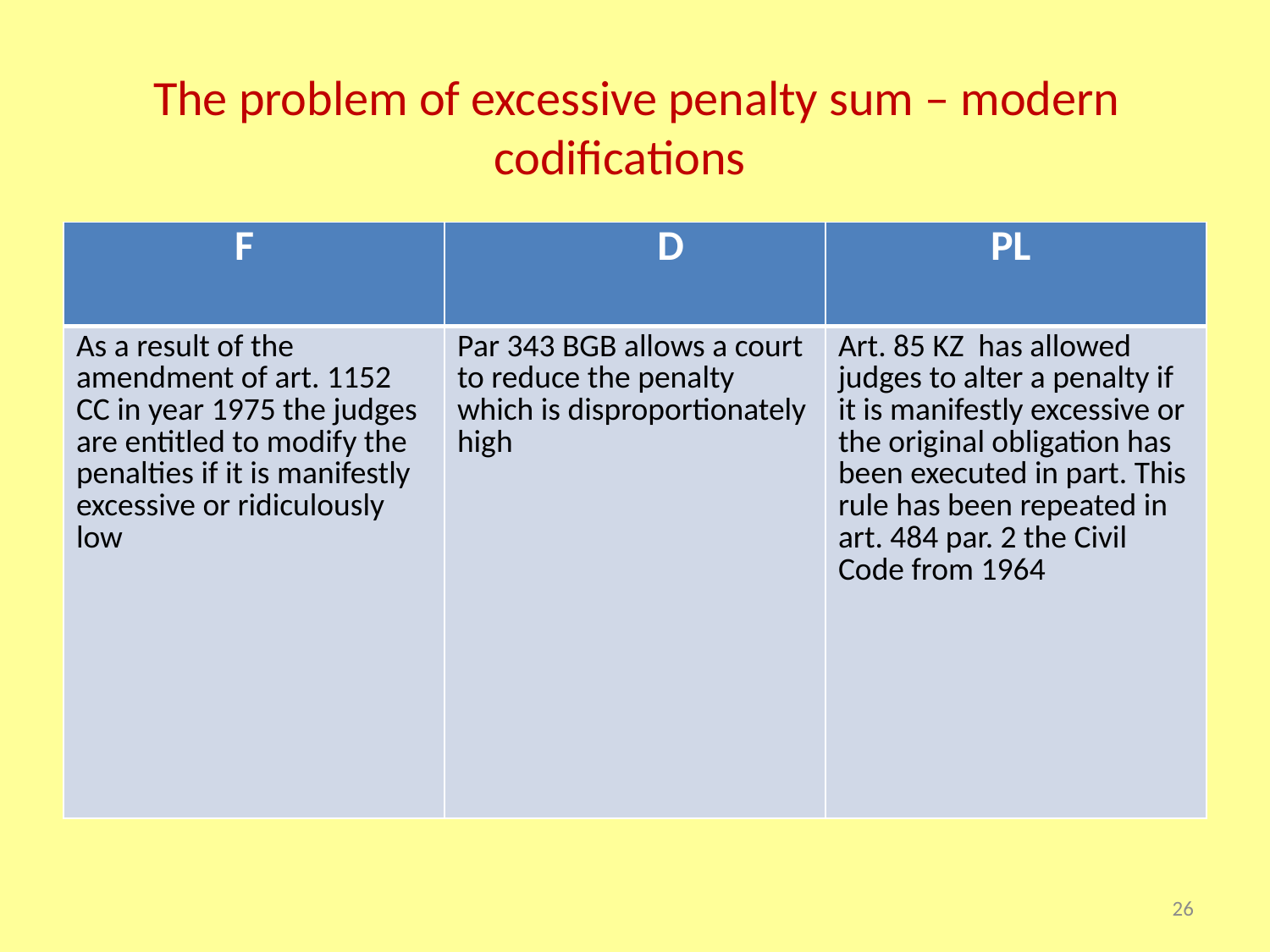

# The problem of excessive penalty sum – modern codifications
| F | D | PL |
| --- | --- | --- |
| As a result of the amendment of art. 1152 CC in year 1975 the judges are entitled to modify the penalties if it is manifestly excessive or ridiculously low | Par 343 BGB allows a court to reduce the penalty which is disproportionately high | Art. 85 KZ has allowed judges to alter a penalty if it is manifestly excessive or the original obligation has been executed in part. This rule has been repeated in art. 484 par. 2 the Civil Code from 1964 |
26